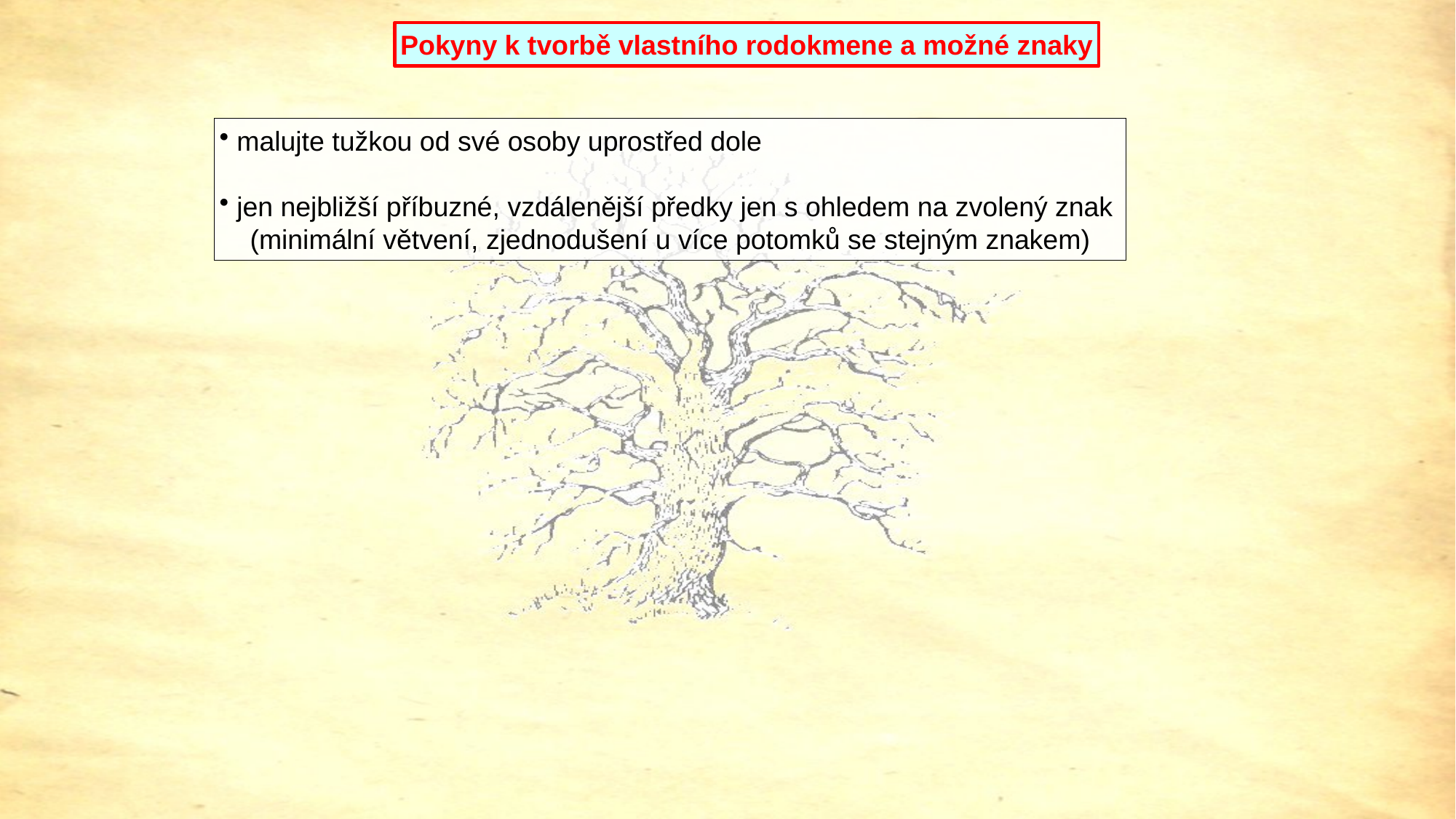

Pokyny k tvorbě vlastního rodokmene a možné znaky
 malujte tužkou od své osoby uprostřed dole

 jen nejbližší příbuzné, vzdálenější předky jen s ohledem na zvolený znak
    (minimální větvení, zjednodušení u více potomků se stejným znakem)